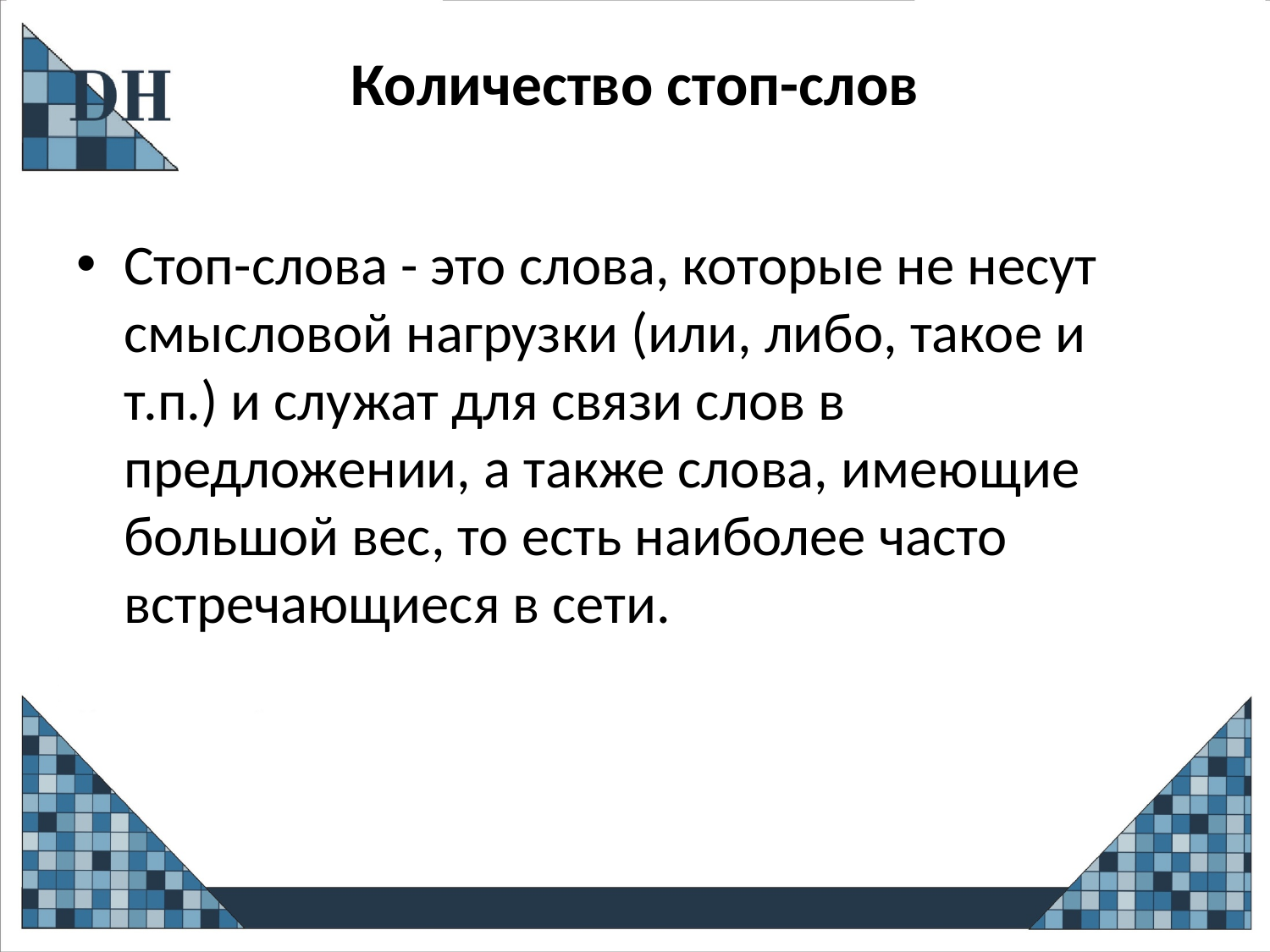

# Количество стоп-слов
Стоп-слова - это слова, которые не несут смысловой нагрузки (или, либо, такое и т.п.) и служат для связи слов в предложении, а также слова, имеющие большой вес, то есть наиболее часто встречающиеся в сети.